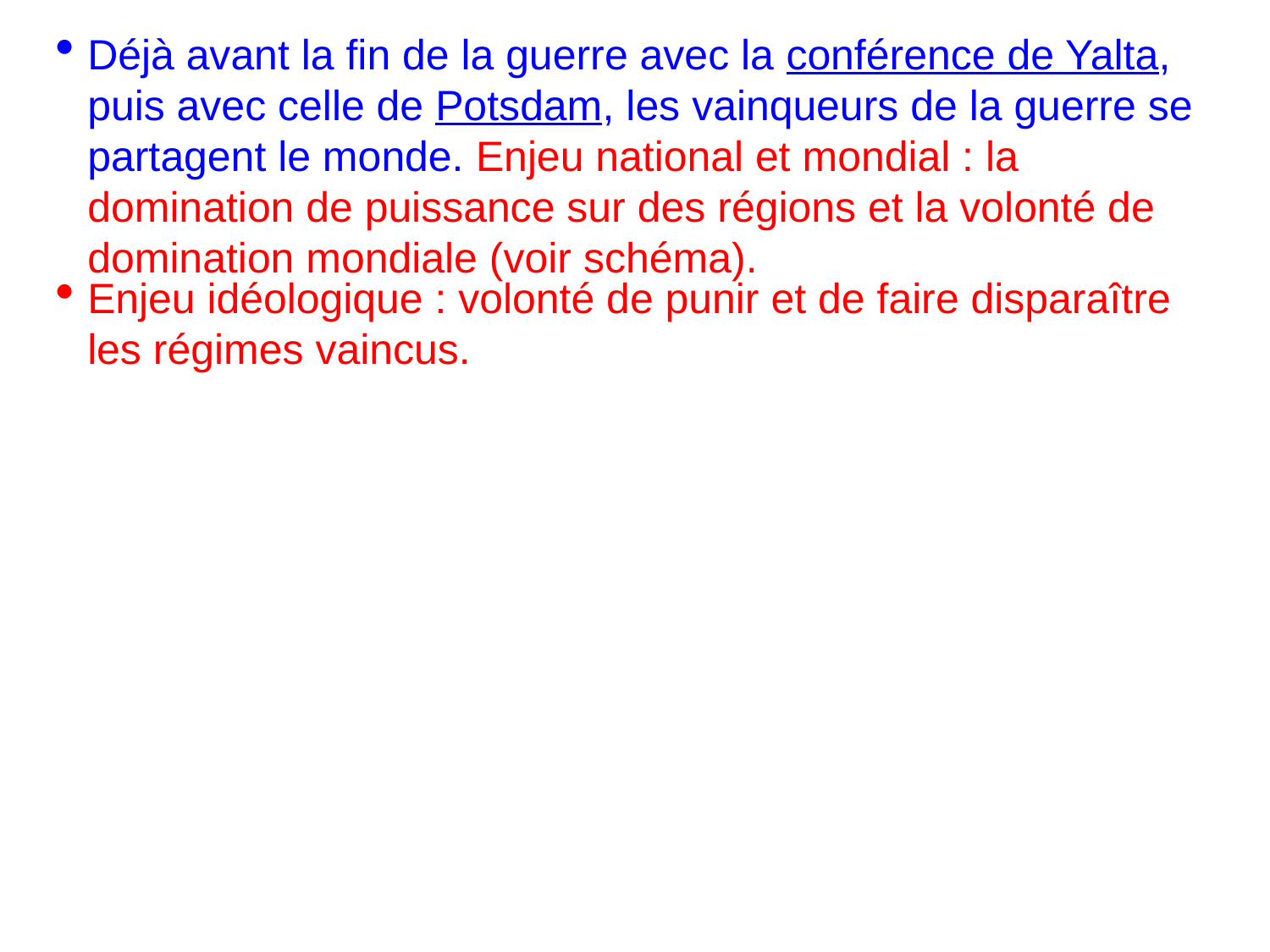

Déjà avant la fin de la guerre avec la conférence de Yalta, puis avec celle de Potsdam, les vainqueurs de la guerre se partagent le monde. Enjeu national et mondial : la domination de puissance sur des régions et la volonté de domination mondiale (voir schéma).
Enjeu idéologique : volonté de punir et de faire disparaître les régimes vaincus.